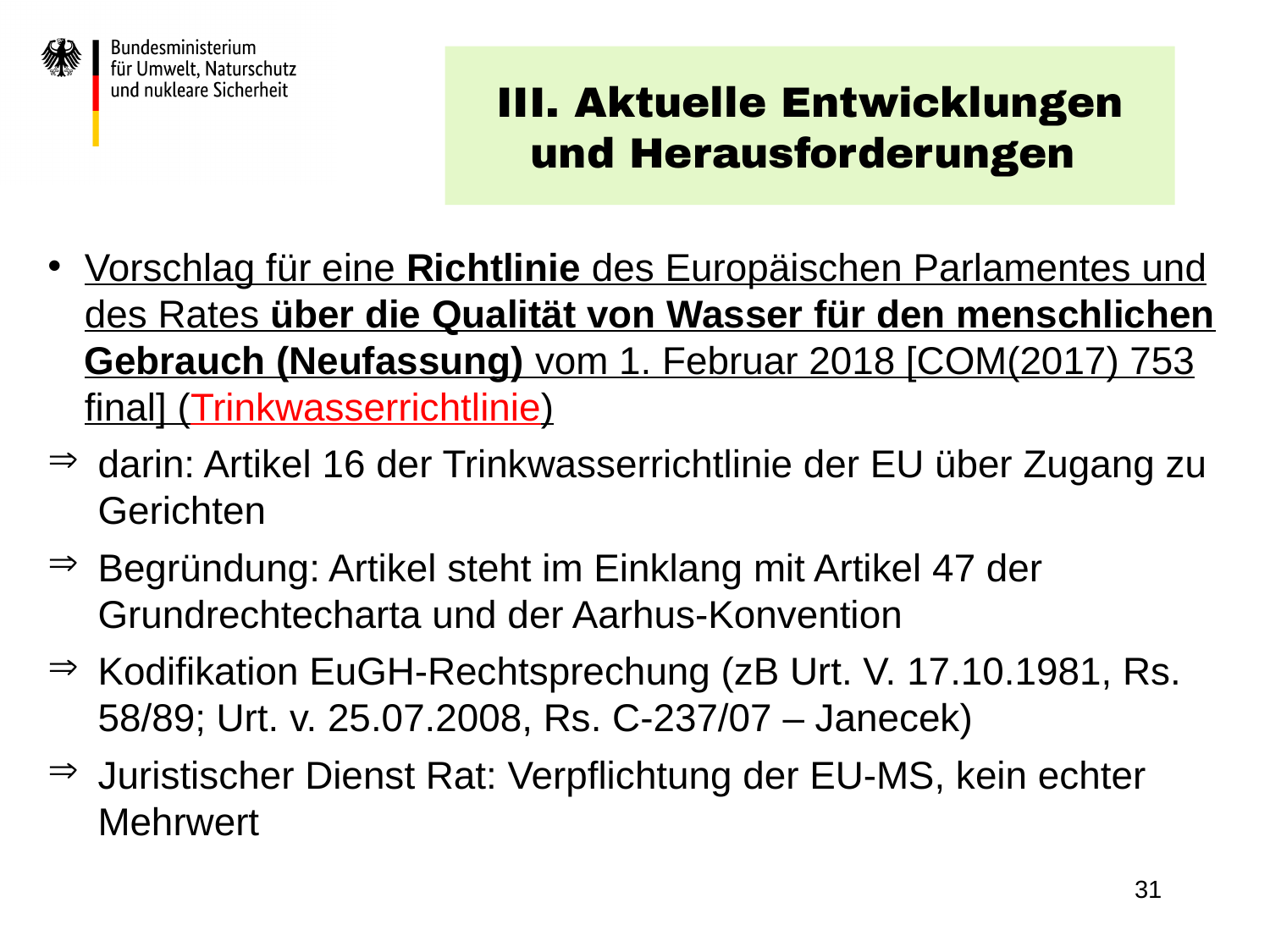

# III. Aktuelle Entwicklungen und Herausforderungen
Vorschlag für eine Richtlinie des Europäischen Parlamentes und des Rates über die Qualität von Wasser für den menschlichen Gebrauch (Neufassung) vom 1. Februar 2018 [COM(2017) 753 final] (Trinkwasserrichtlinie)
darin: Artikel 16 der Trinkwasserrichtlinie der EU über Zugang zu Gerichten
Begründung: Artikel steht im Einklang mit Artikel 47 der Grundrechtecharta und der Aarhus-Konvention
Kodifikation EuGH-Rechtsprechung (zB Urt. V. 17.10.1981, Rs. 58/89; Urt. v. 25.07.2008, Rs. C-237/07 – Janecek)
Juristischer Dienst Rat: Verpflichtung der EU-MS, kein echter Mehrwert
31